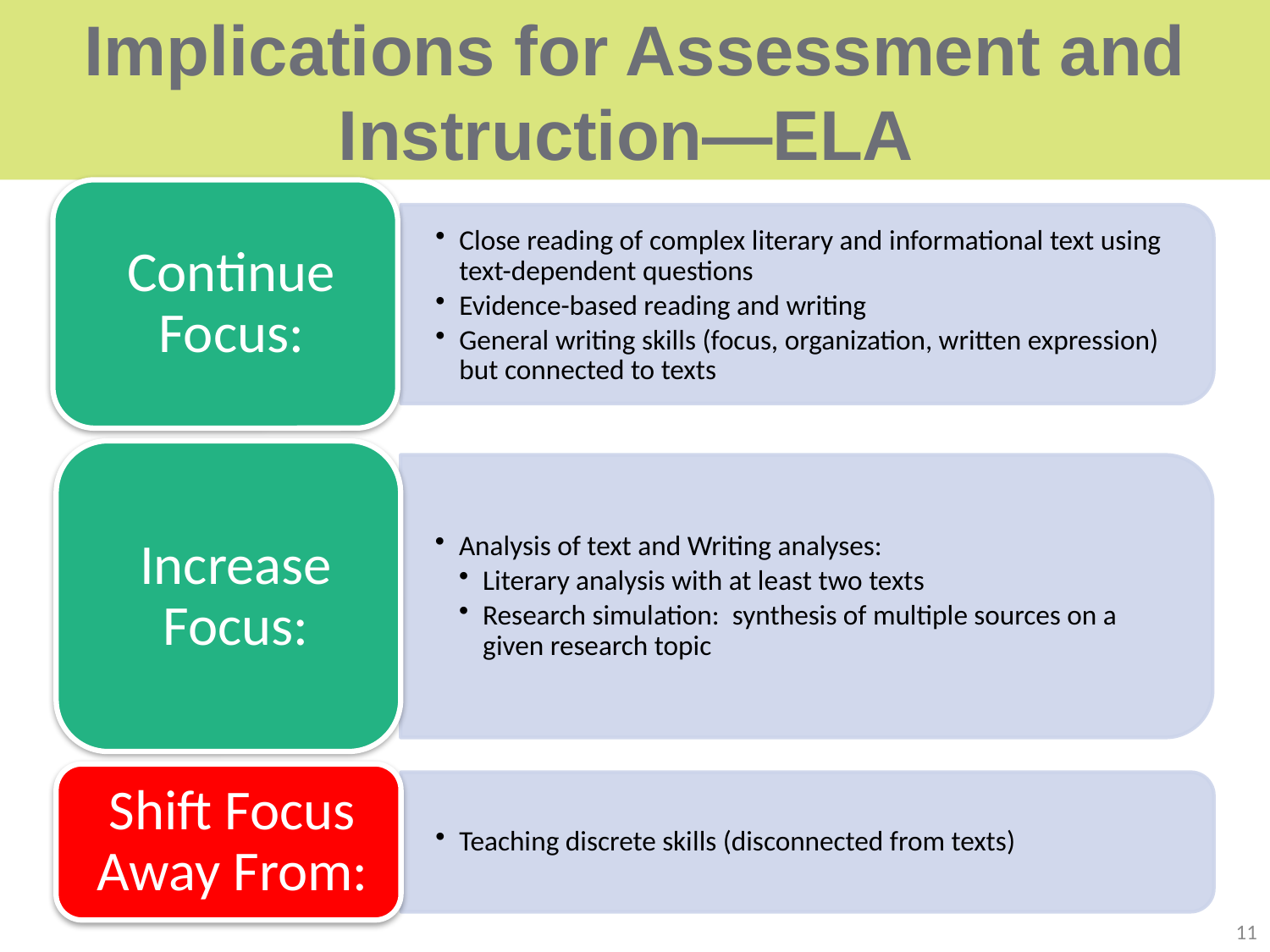

# Implications for Assessment and Instruction—ELA

Close reading of complex literary and informational text using text-dependent questions
Evidence-based reading and writing
General writing skills (focus, organization, written expression) but connected to texts

Continue Focus:
Analysis of text and Writing analyses:
Literary analysis with at least two texts
Research simulation:  synthesis of multiple sources on a given research topic
Increase Focus:
Teaching discrete skills (disconnected from texts)
Shift Focus Away From:
11